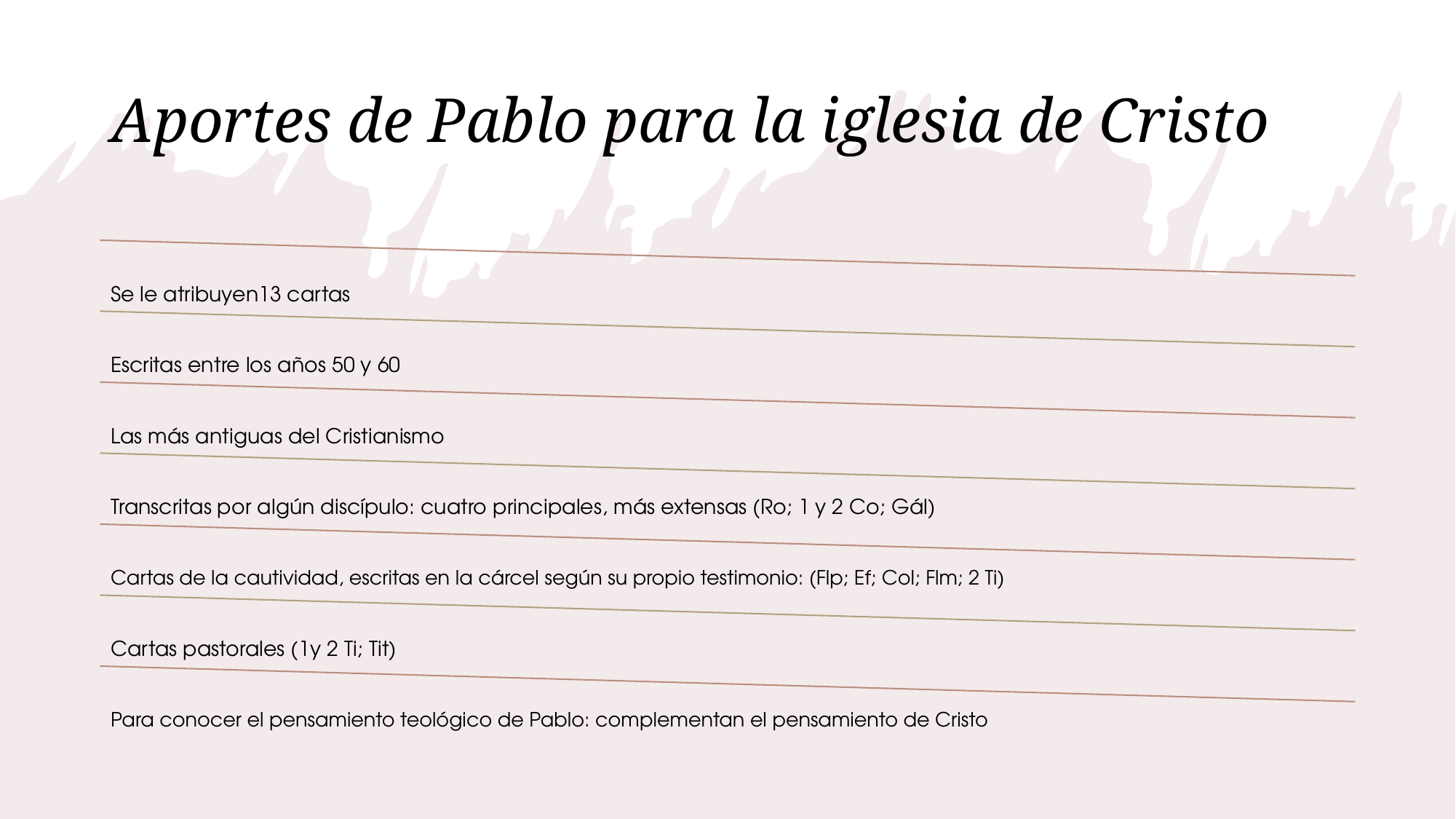

# Aportes de Pablo para la iglesia de Cristo

Se le atribuyen13 cartas
Escritas entre los años 50 y 60
Las más antiguas del Cristianismo
Transcritas por algún discípulo: cuatro principales, más extensas (Ro; 1 y 2 Co; Gál)
Cartas de la cautividad, escritas en la cárcel según su propio testimonio: (Flp; Ef; Col; Flm; 2 Ti)
Cartas pastorales (1y 2 Ti; Tit)
Para conocer el pensamiento teológico de Pablo: complementan el pensamiento de Cristo